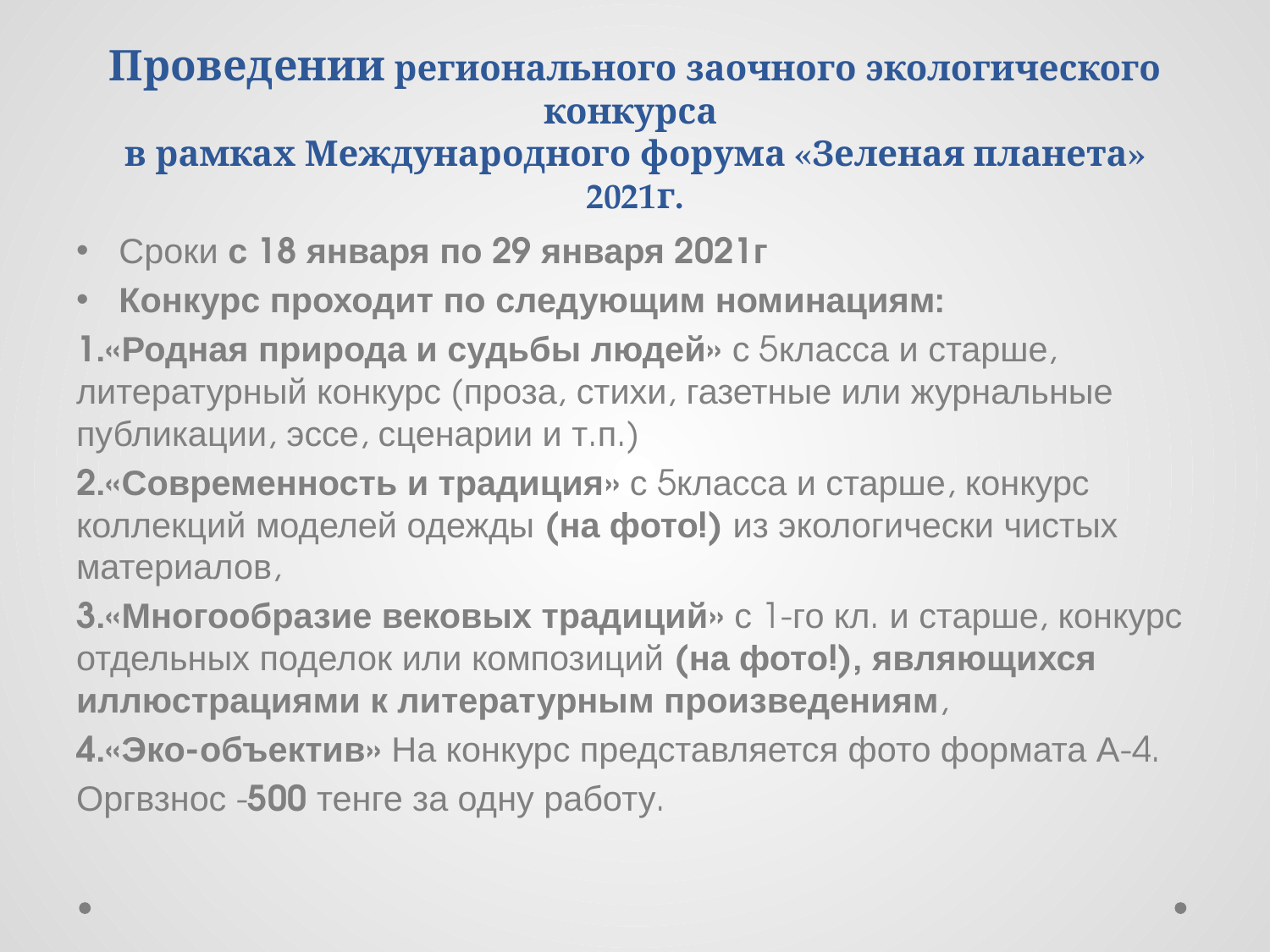

# Проведении регионального заочного экологического конкурса в рамках Международного форума «Зеленая планета» 2021г.
Сроки с 18 января по 29 января 2021г
Конкурс проходит по следующим номинациям:
1.«Родная природа и судьбы людей» с 5класса и старше, литературный конкурс (проза, стихи, газетные или журнальные публикации, эссе, сценарии и т.п.)
2.«Современность и традиция» с 5класса и старше, конкурс коллекций моделей одежды (на фото!) из экологически чистых материалов,
3.«Многообразие вековых традиций» с 1-го кл. и старше, конкурс отдельных поделок или композиций (на фото!), являющихся иллюстрациями к литературным произведениям,
4.«Эко-объектив» На конкурс представляется фото формата А-4.
Оргвзнос -500 тенге за одну работу.